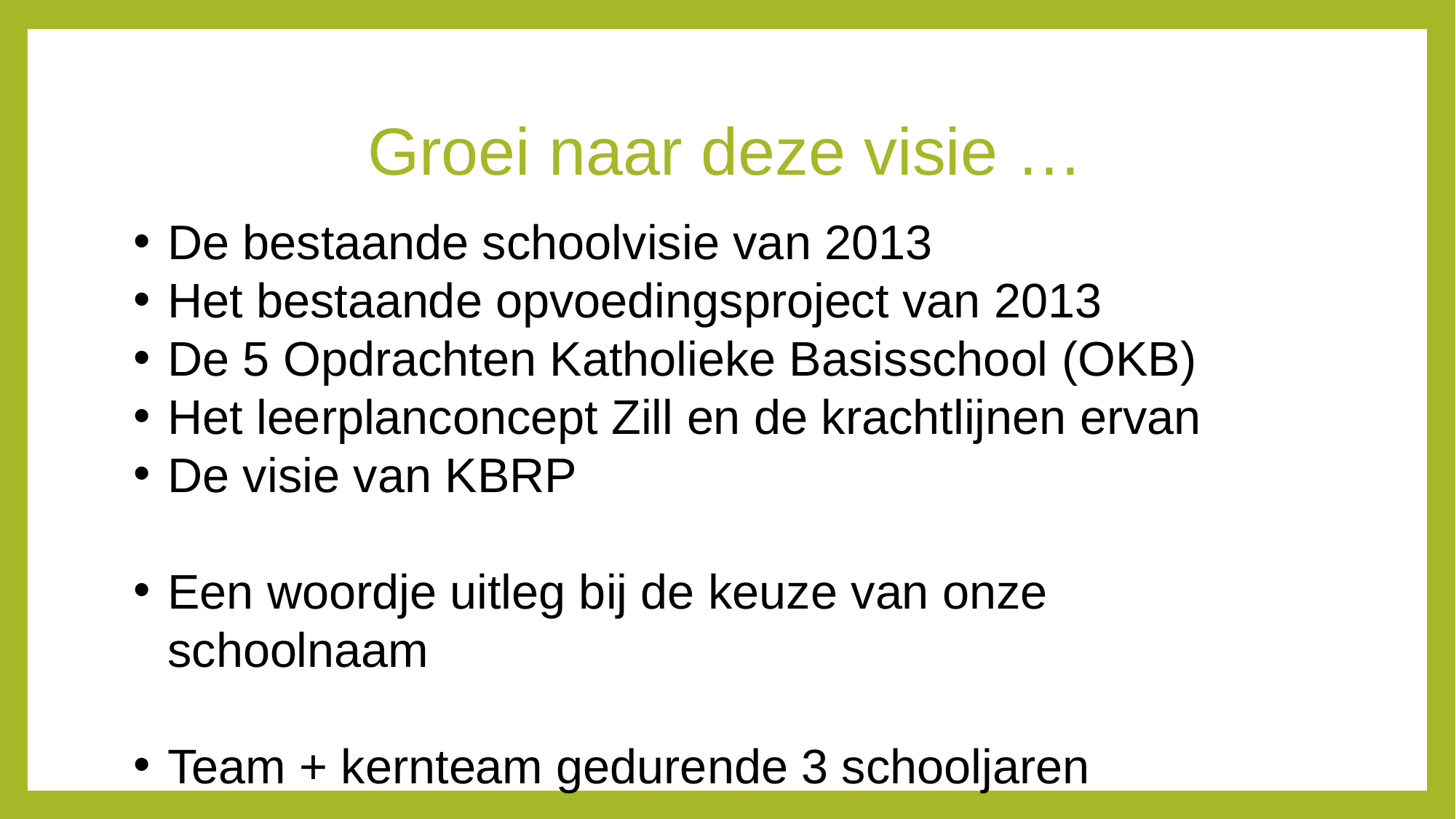

# Groei naar deze visie …
De bestaande schoolvisie van 2013
Het bestaande opvoedingsproject van 2013
De 5 Opdrachten Katholieke Basisschool (OKB)
Het leerplanconcept Zill en de krachtlijnen ervan
De visie van KBRP

Een woordje uitleg bij de keuze van onze schoolnaam

Team + kernteam gedurende 3 schooljaren